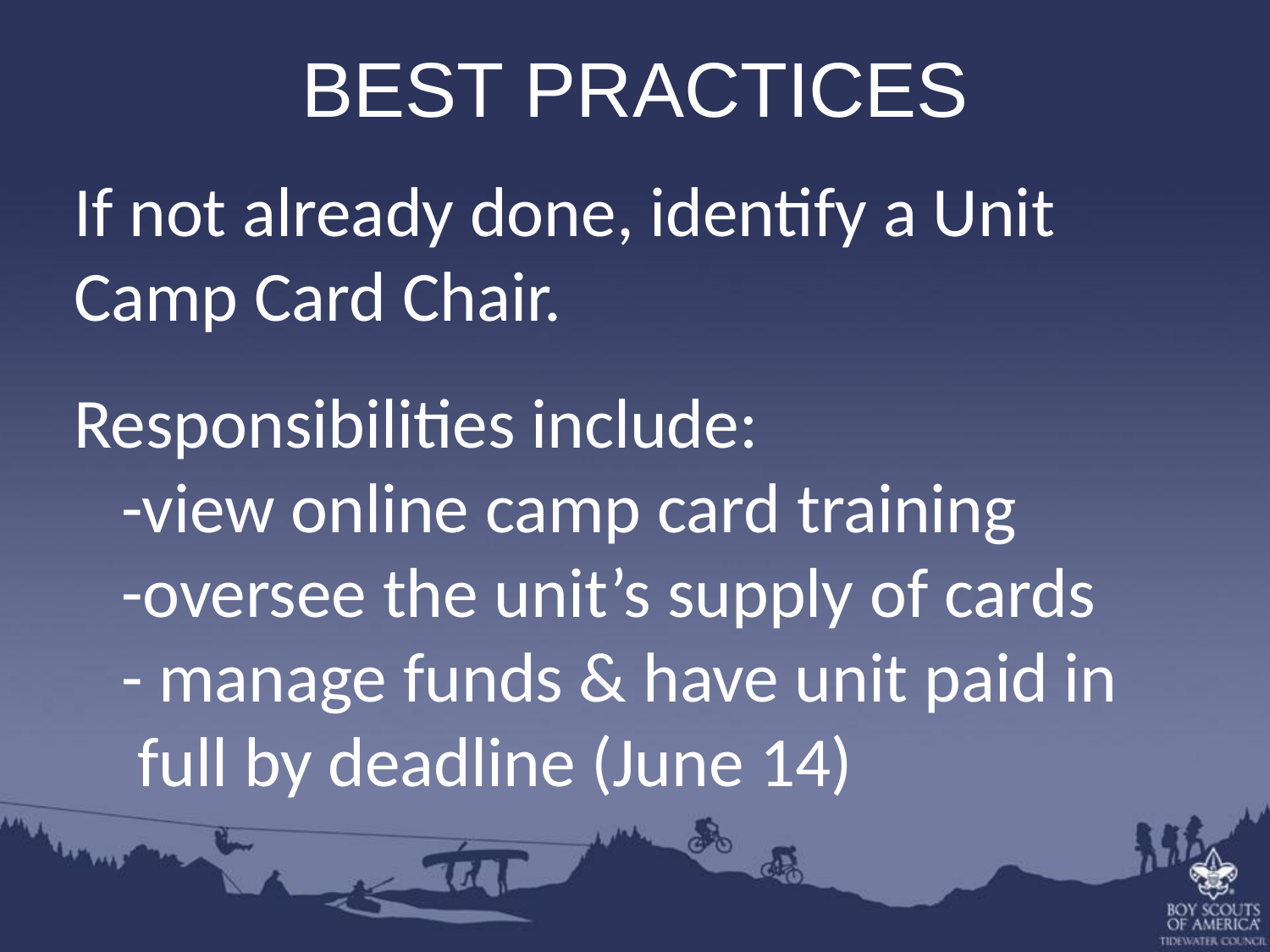

BEST PRACTICES
If not already done, identify a Unit Camp Card Chair.
Responsibilities include:
   -view online camp card training
   -oversee the unit’s supply of cards
   - manage funds & have unit paid in
    full by deadline (June 14)